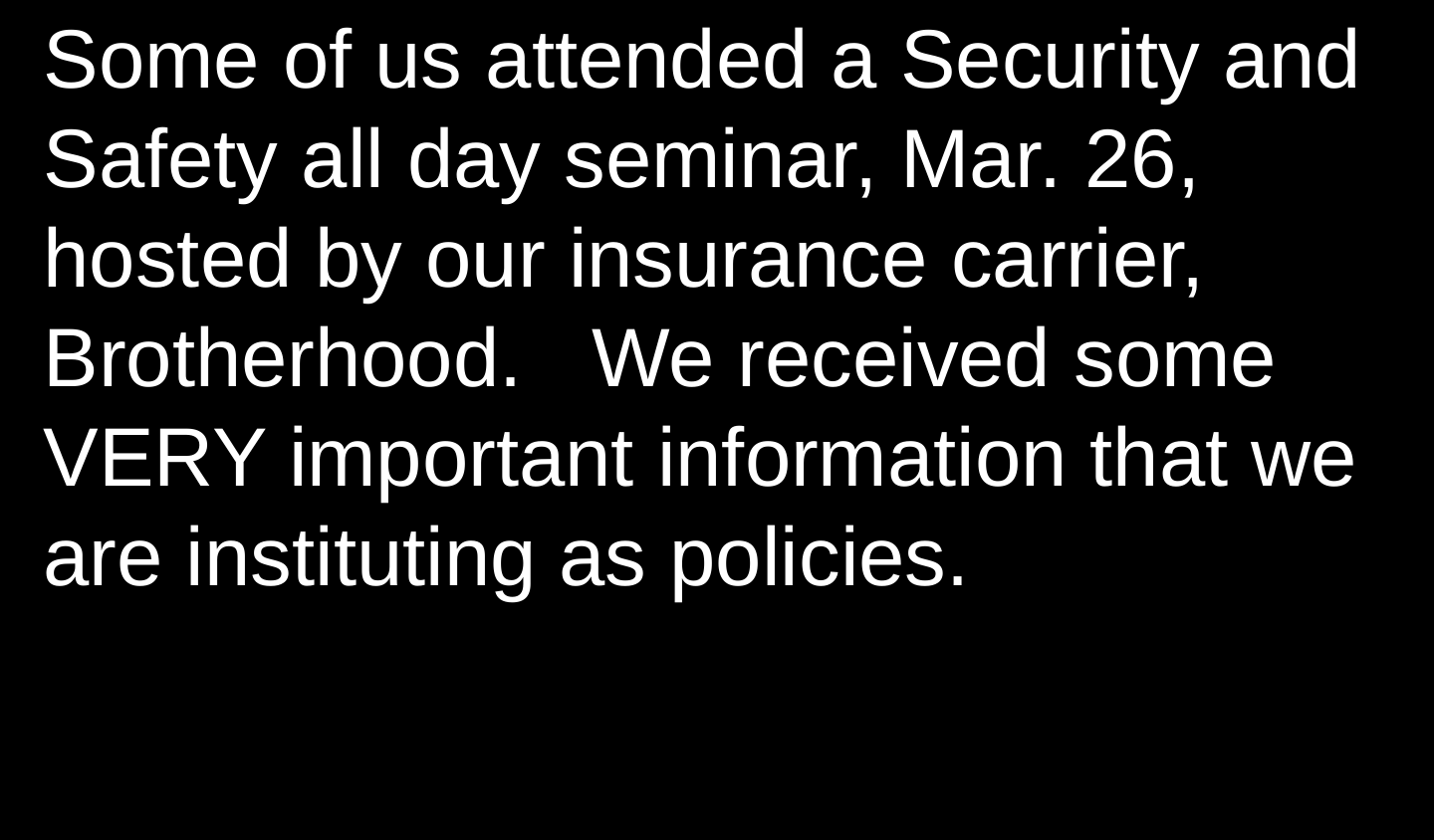

Some of us attended a Security and Safety all day seminar, Mar. 26, hosted by our insurance carrier, Brotherhood.   We received some VERY important information that we are instituting as policies.